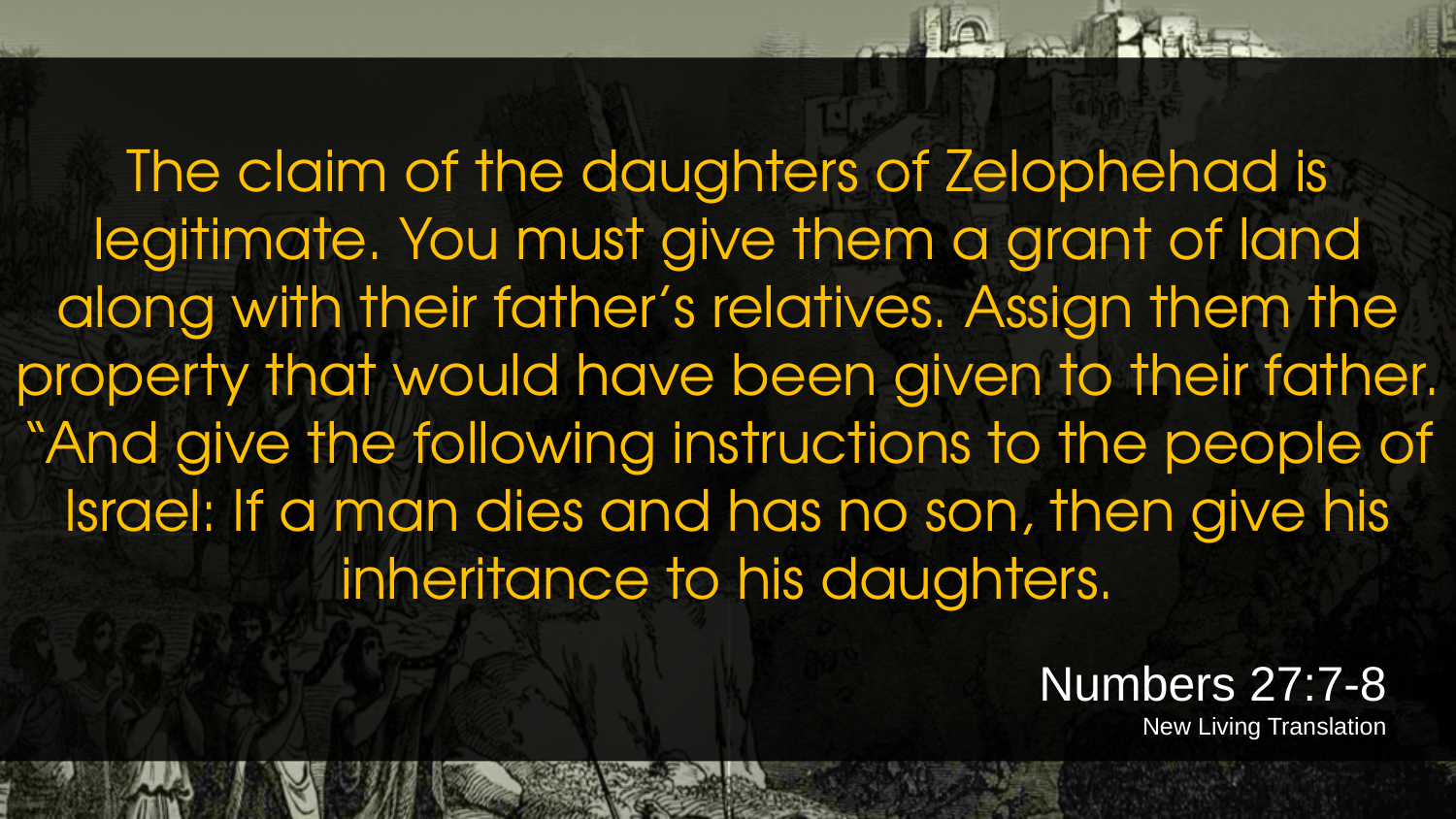

The claim of the daughters of Zelophehad is legitimate. You must give them a grant of land along with their father’s relatives. Assign them the property that would have been given to their father. “And give the following instructions to the people of Israel: If a man dies and has no son, then give his inheritance to his daughters.
Numbers 27:7-8
New Living Translation